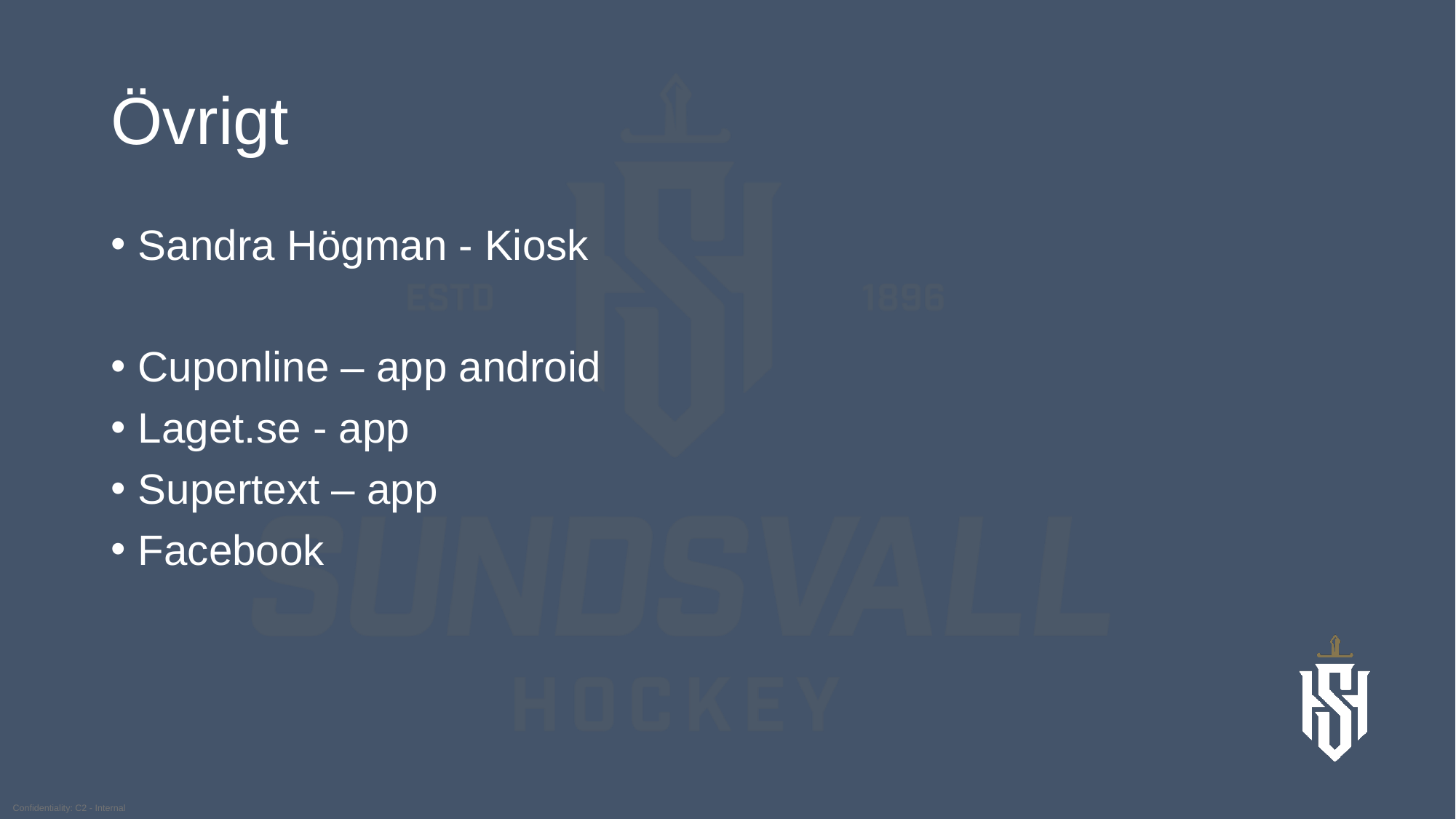

# Övrigt
Sandra Högman - Kiosk

Cuponline – app android
Laget.se - app
Supertext – app
Facebook